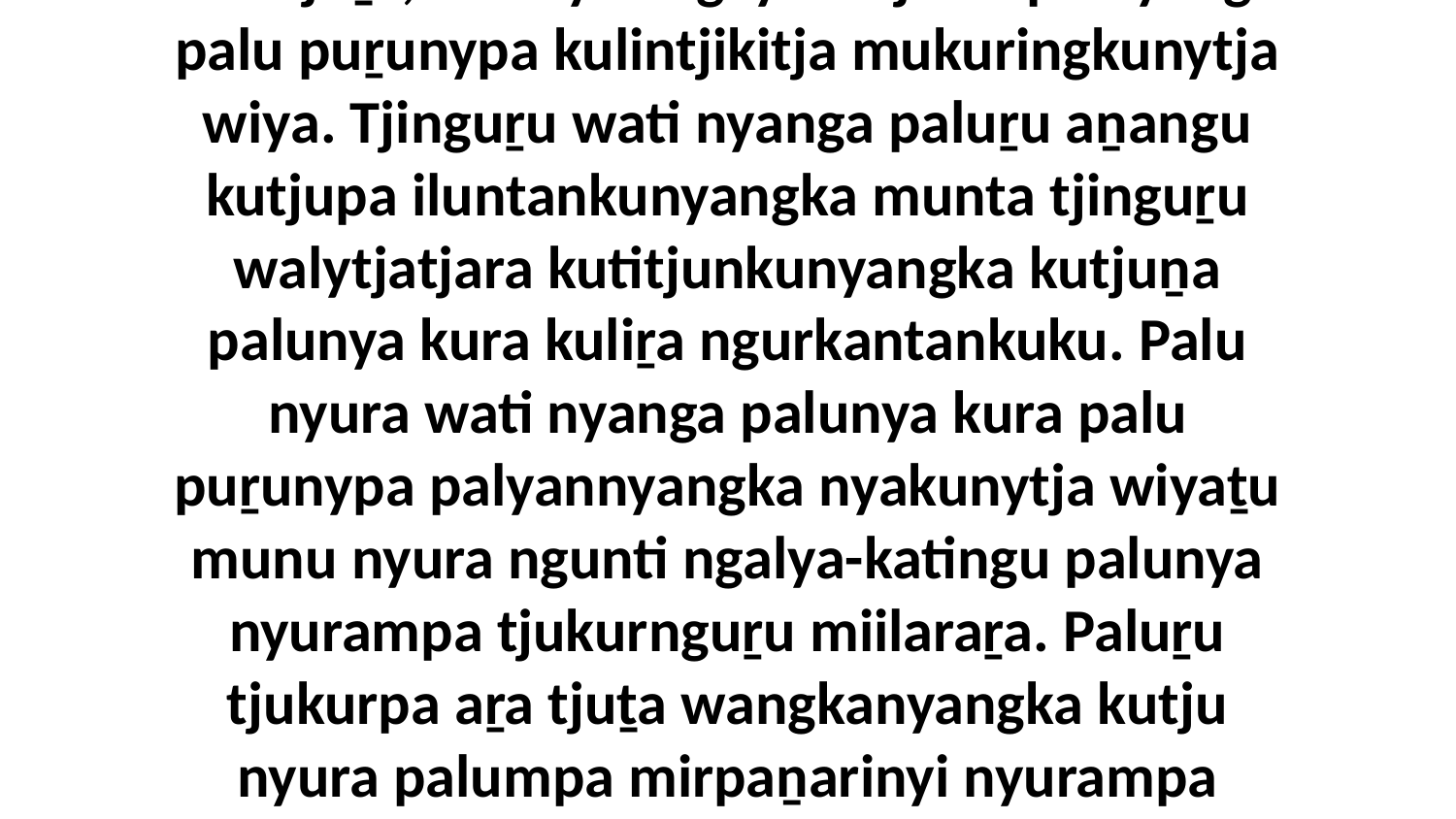

14-15 Ka Paulanya ritiringangi wangkanytjikitja ka mayatja panya Kaliyalu wangkangu, “Wati Jew tjuṯa, kulilaya! Ngayulu tjukurpa nyanga palu puṟunypa kulintjikitja mukuringkunytja wiya. Tjinguṟu wati nyanga paluṟu aṉangu kutjupa iluntankunyangka munta tjinguṟu walytjatjara kutitjunkunyangka kutjuṉa palunya kura kuliṟa ngurkantankuku. Palu nyura wati nyanga palunya kura palu puṟunypa palyannyangka nyakunytja wiyaṯu munu nyura ngunti ngalya-katingu palunya nyurampa tjukurnguṟu miilaraṟa. Paluṟu tjukurpa aṟa tjuṯa wangkanyangka kutju nyura palumpa mirpaṉarinyi nyurampa tjukurpa wangkanytja-tjiratja, kayanku nyuranku ngurkantara! Ngayulu nyanganpa wantinyi ngurkantankuwiyangku.”